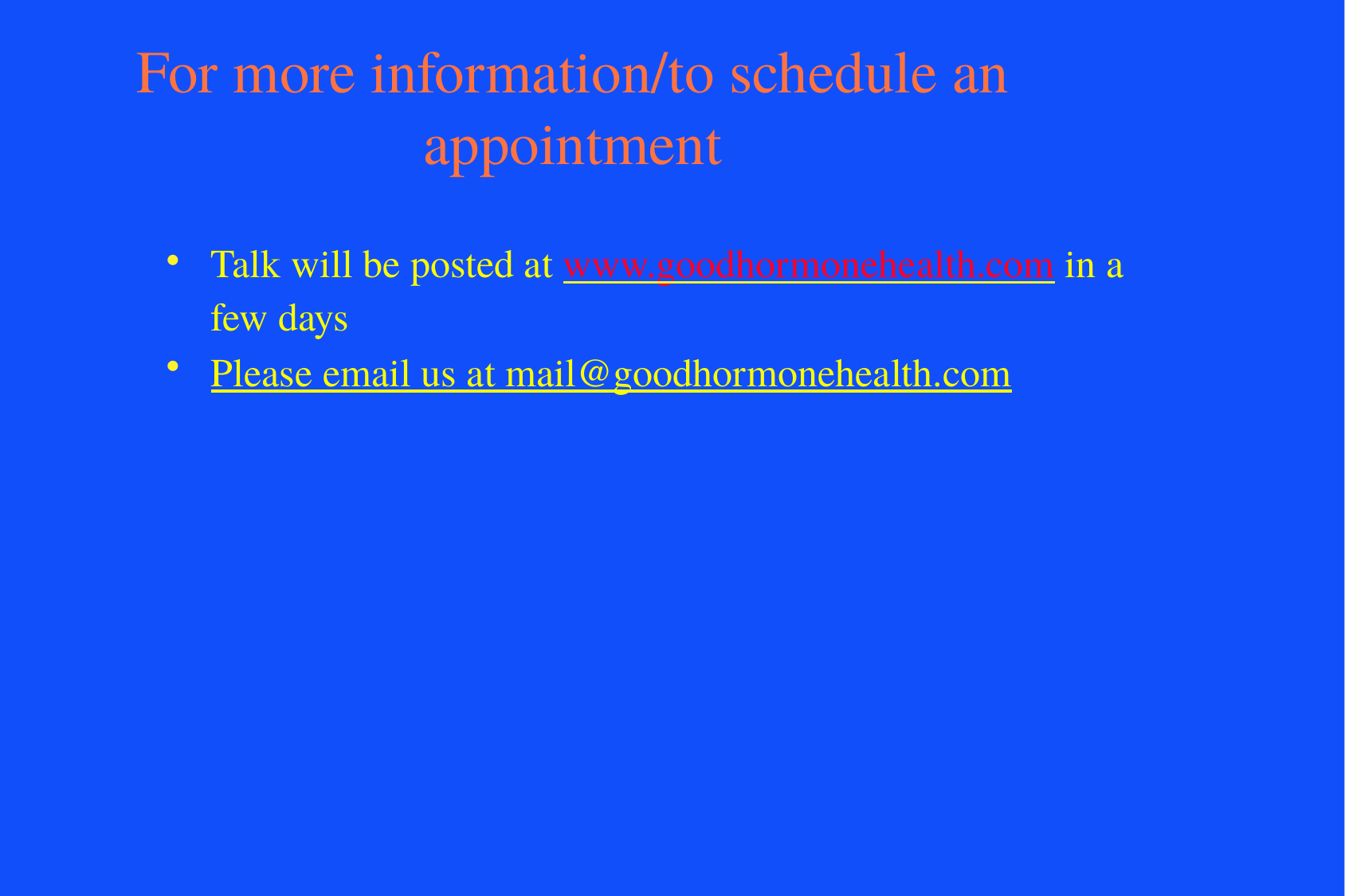

# For more information/to schedule an appointment
Talk will be posted at www.goodhormonehealth.com in a few days
Please email us at mail@goodhormonehealth.com